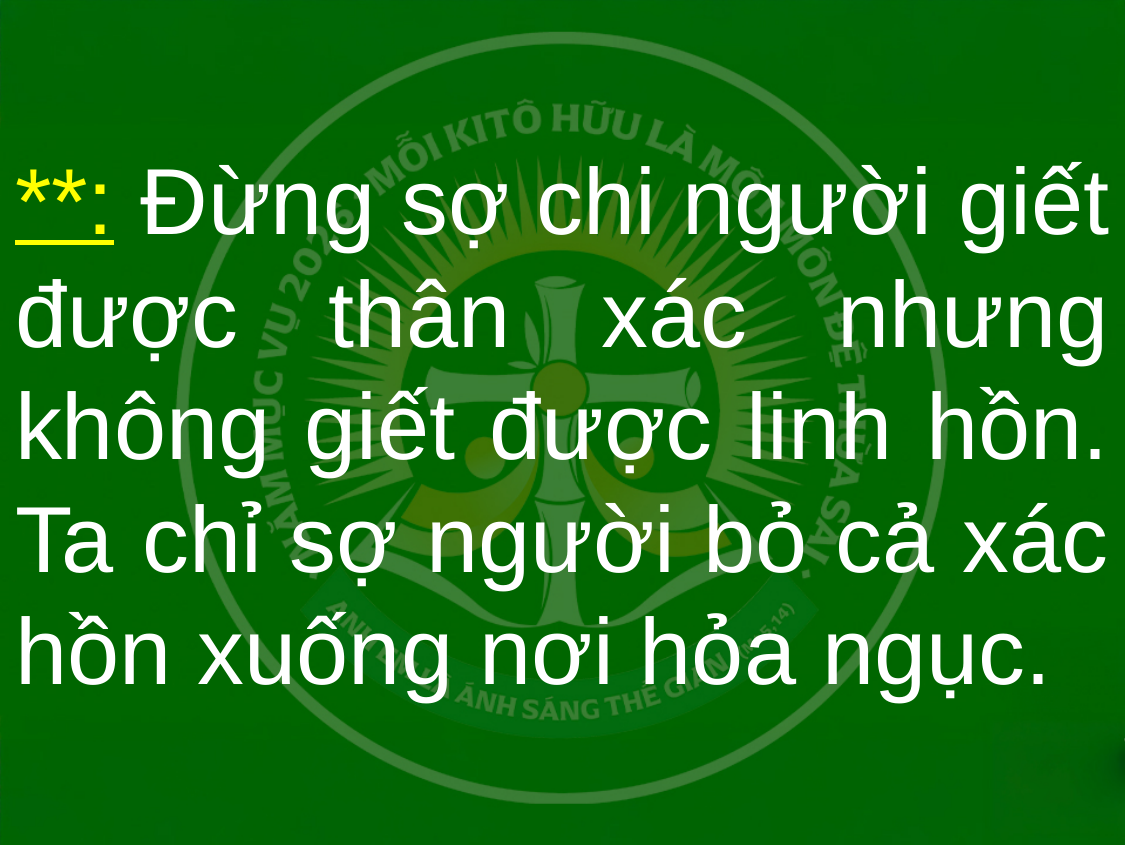

# **: Đừng sợ chi người giết được thân xác nhưng không giết được linh hồn. Ta chỉ sợ người bỏ cả xác hồn xuống nơi hỏa ngục.